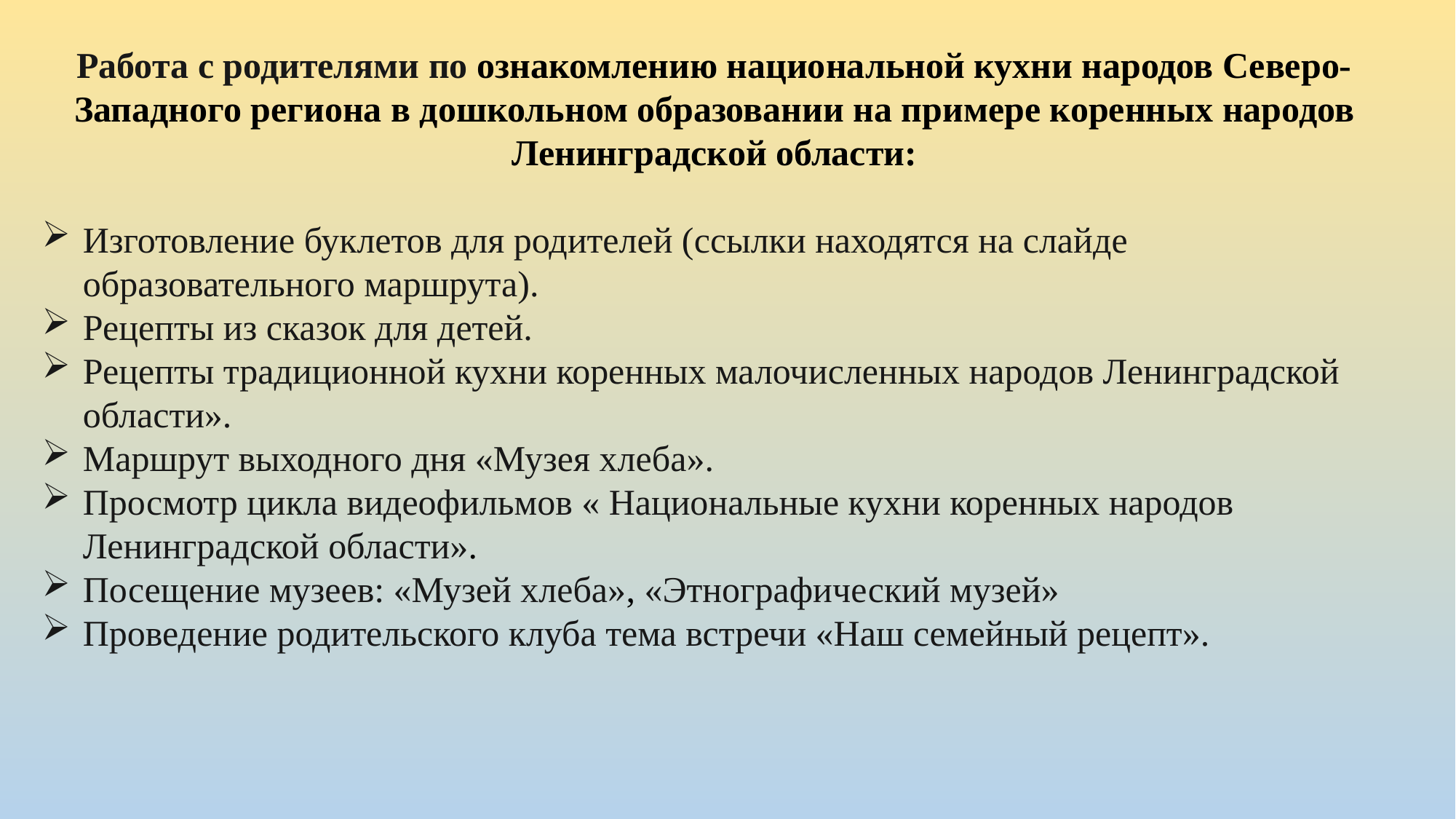

Работа с родителями по ознакомлению национальной кухни народов Северо- Западного региона в дошкольном образовании на примере коренных народов Ленинградской области:

Изготовление буклетов для родителей (ссылки находятся на слайде образовательного маршрута).
Рецепты из сказок для детей.
Рецепты традиционной кухни коренных малочисленных народов Ленинградской области».
Маршрут выходного дня «Музея хлеба».
Просмотр цикла видеофильмов « Национальные кухни коренных народов Ленинградской области».
Посещение музеев: «Музей хлеба», «Этнографический музей»
Проведение родительского клуба тема встречи «Наш семейный рецепт».